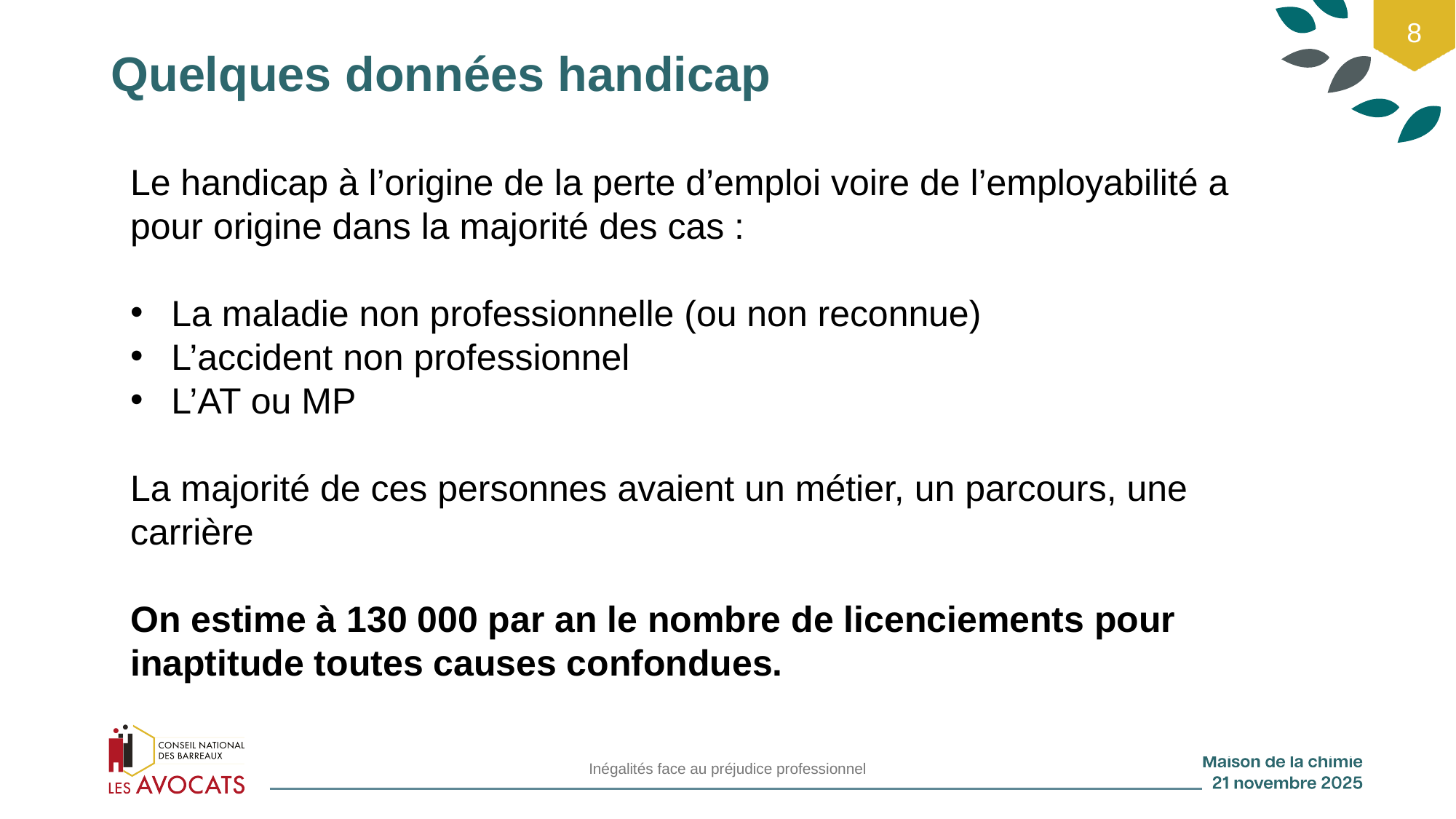

8
# Quelques données handicap
Le handicap à l’origine de la perte d’emploi voire de l’employabilité a pour origine dans la majorité des cas :

La maladie non professionnelle (ou non reconnue)
L’accident non professionnel
L’AT ou MP

La majorité de ces personnes avaient un métier, un parcours, une carrière

On estime à 130 000 par an le nombre de licenciements pour inaptitude toutes causes confondues.
Inégalités face au préjudice professionnel